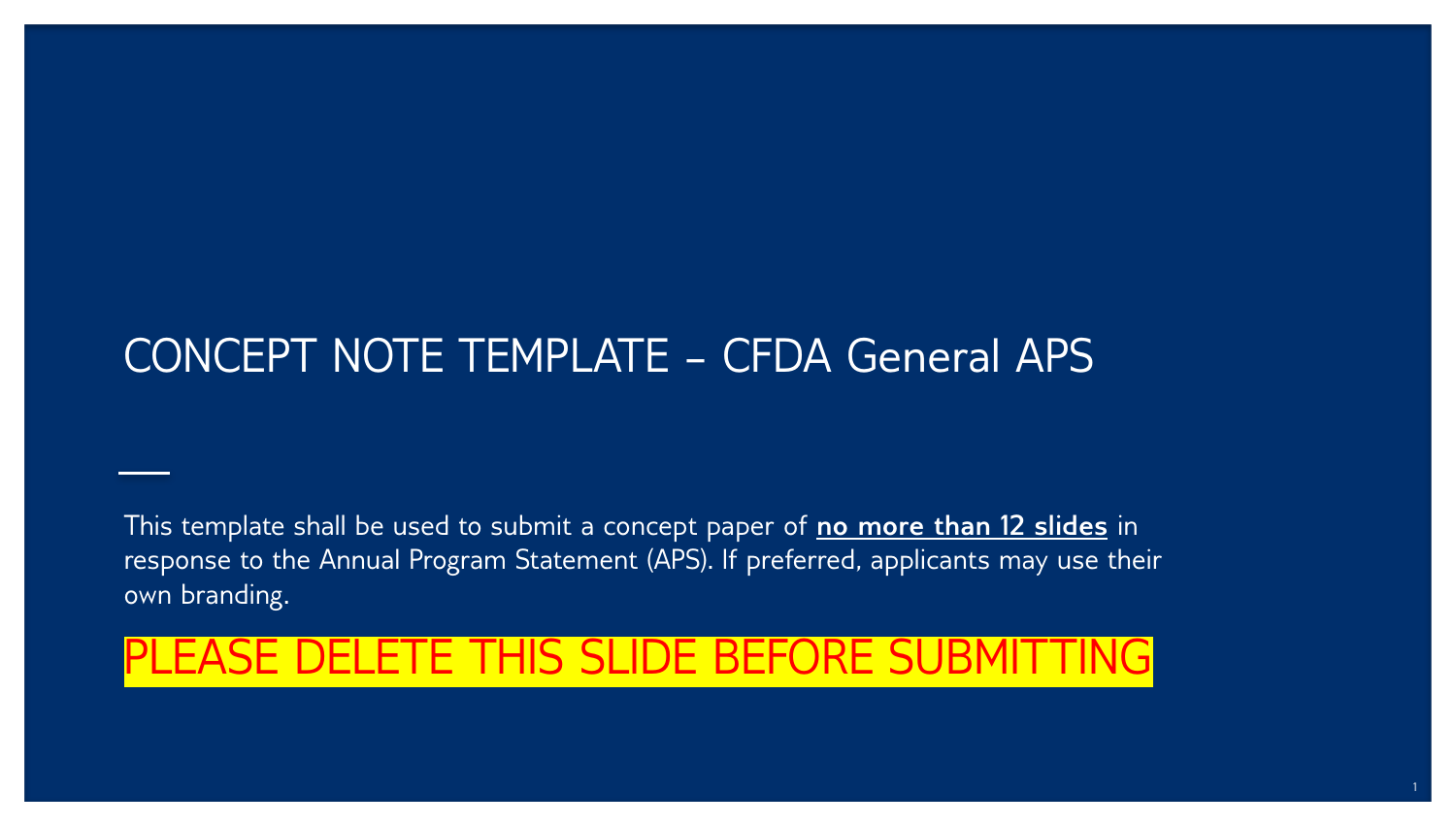

# CONCEPT NOTE TEMPLATE – CFDA General APS
This template shall be used to submit a concept paper of no more than 12 slides in response to the Annual Program Statement (APS). If preferred, applicants may use their own branding.
PLEASE DELETE THIS SLIDE BEFORE SUBMITTING
1